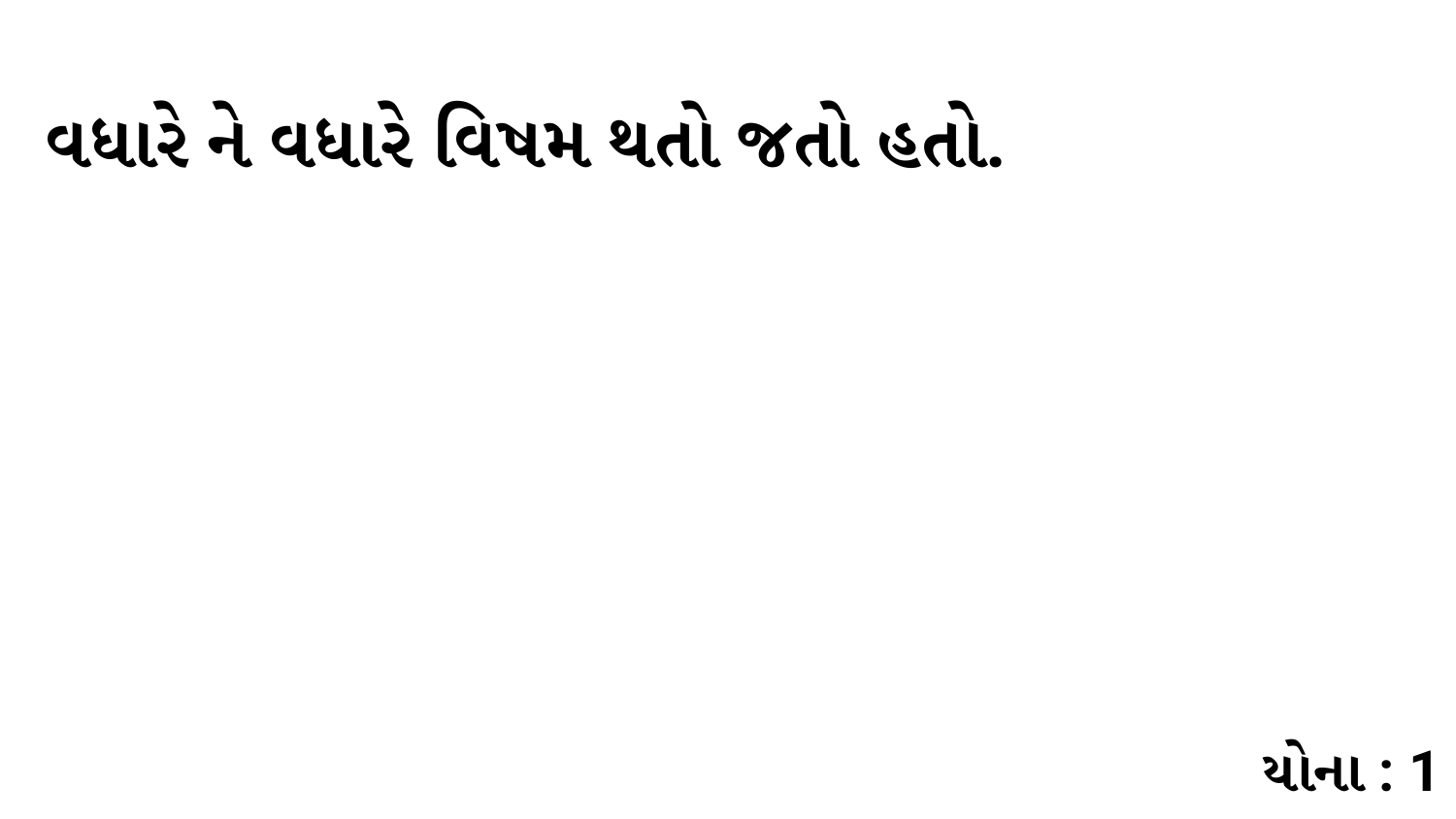

વધારે ને વધારે વિષમ થતો જતો હતો.
યોના : 1